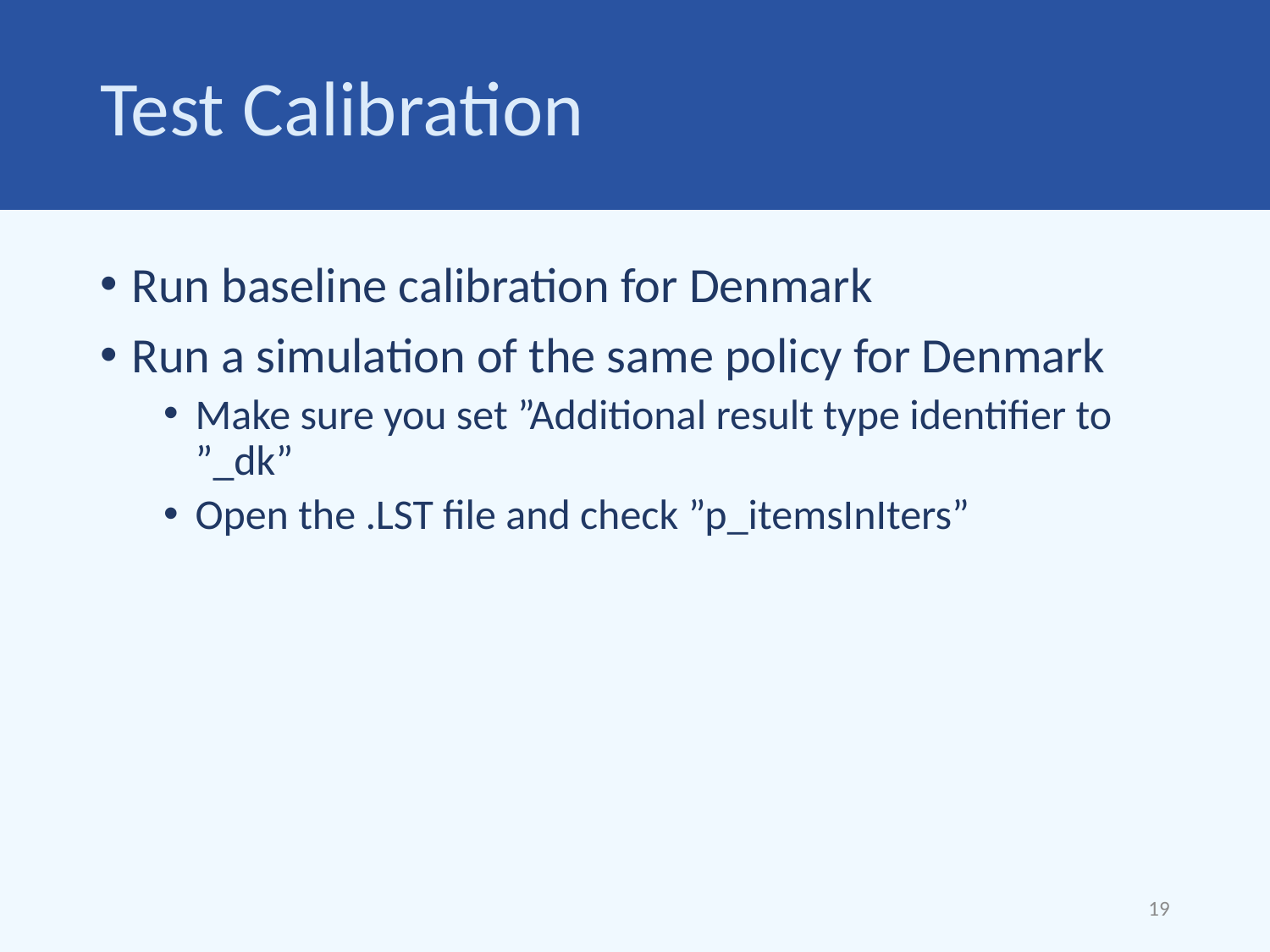

# Test Calibration
Run baseline calibration for Denmark
Run a simulation of the same policy for Denmark
Make sure you set ”Additional result type identifier to ”_dk”
Open the .LST file and check ”p_itemsInIters”

19